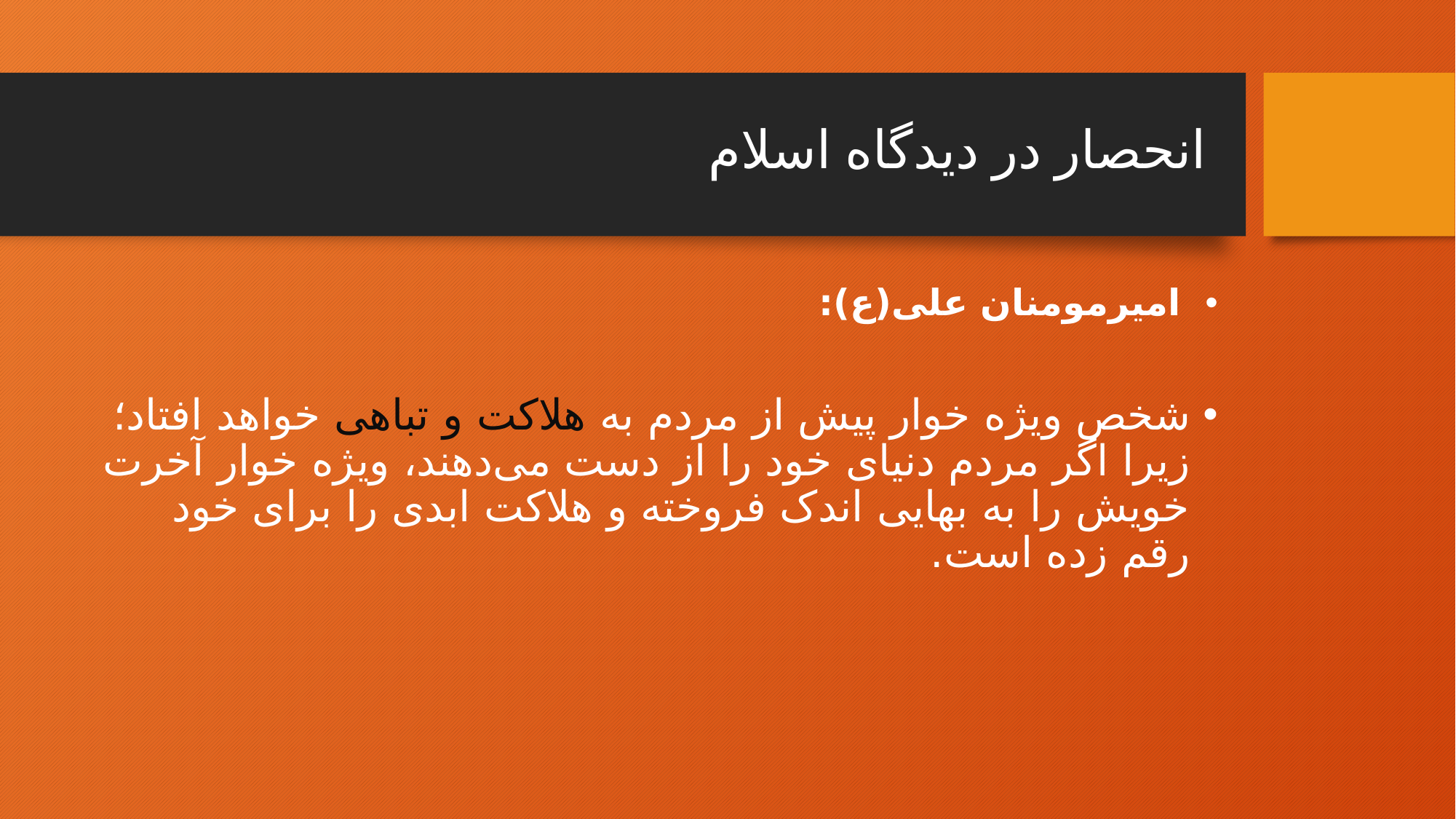

# انحصار در دیدگاه اسلام
 امیرمومنان علی(ع):

شخص ویژه‌ خوار پیش از مردم به هلاکت و تباهی خواهد افتاد؛ زیرا اگر مردم دنیای خود را از دست می‌دهند، ویژه‌ خوار آخرت خویش را به بهایی اندک فروخته و هلاکت ابدی را برای خود رقم زده است.